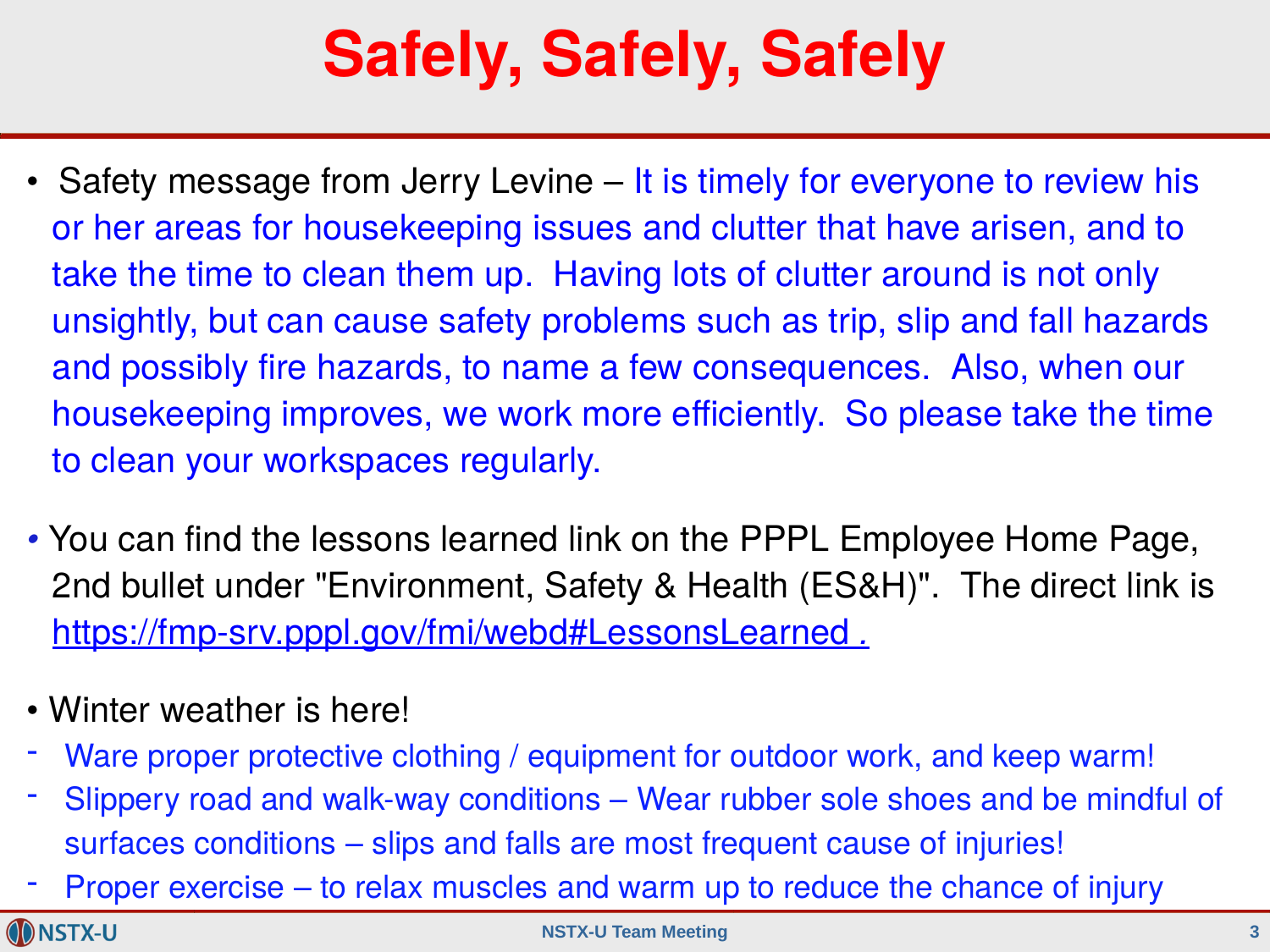

Safely, Safely, Safely
•  Safety message from Jerry Levine – It is timely for everyone to review his or her areas for housekeeping issues and clutter that have arisen, and to take the time to clean them up.  Having lots of clutter around is not only unsightly, but can cause safety problems such as trip, slip and fall hazards and possibly fire hazards, to name a few consequences.  Also, when our housekeeping improves, we work more efficiently.  So please take the time to clean your workspaces regularly.
• You can find the lessons learned link on the PPPL Employee Home Page, 2nd bullet under "Environment, Safety & Health (ES&H)".  The direct link is https://fmp-srv.pppl.gov/fmi/webd#LessonsLearned .
• Winter weather is here!
Ware proper protective clothing / equipment for outdoor work, and keep warm!
Slippery road and walk-way conditions – Wear rubber sole shoes and be mindful of surfaces conditions – slips and falls are most frequent cause of injuries!
Proper exercise – to relax muscles and warm up to reduce the chance of injury